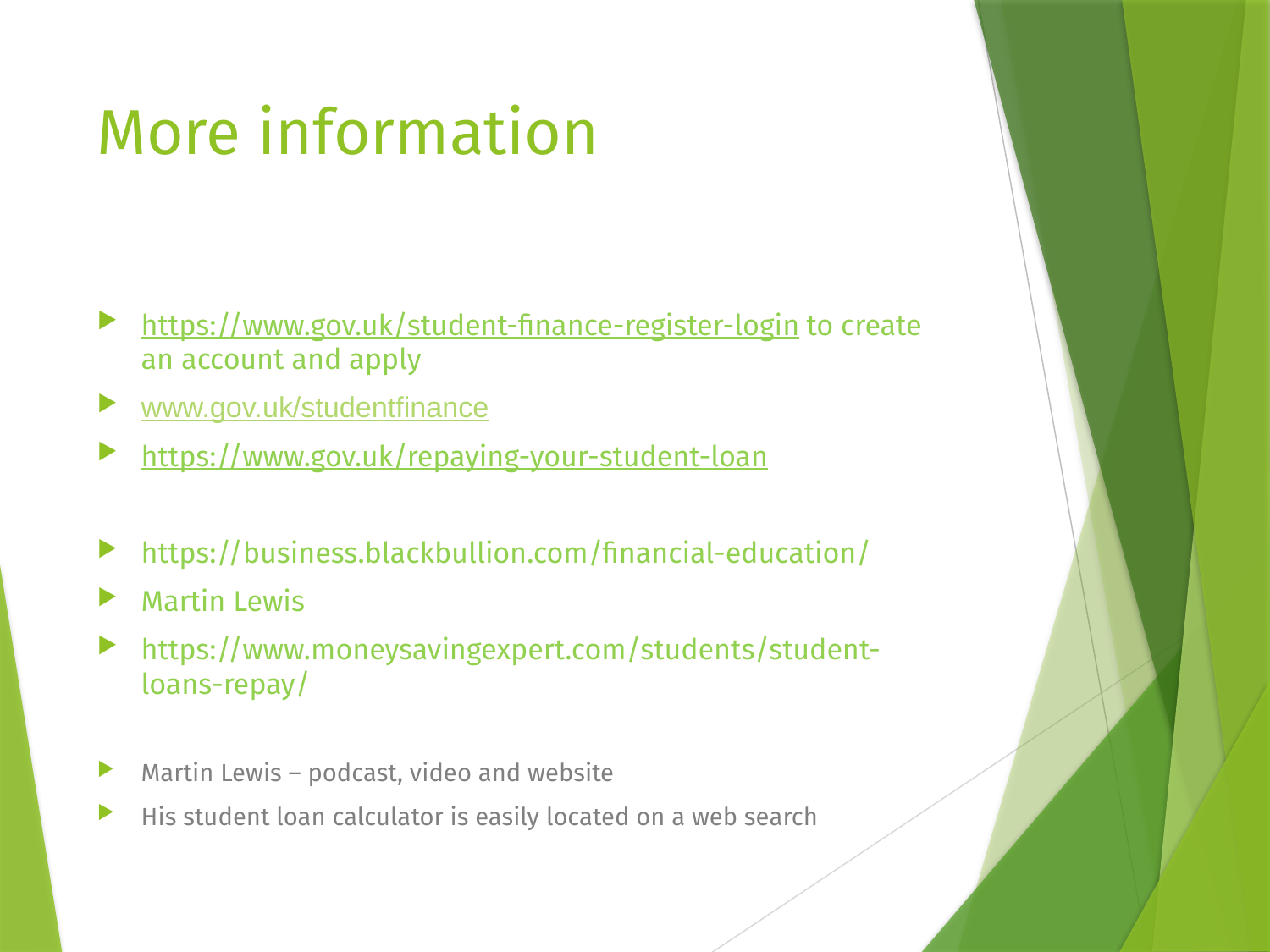

# More information
https://www.gov.uk/student-finance-register-login to create an account and apply
www.gov.uk/studentfinance
https://www.gov.uk/repaying-your-student-loan

https://business.blackbullion.com/financial-education/
Martin Lewis
https://www.moneysavingexpert.com/students/student-loans-repay/

Martin Lewis – podcast, video and website
His student loan calculator is easily located on a web search